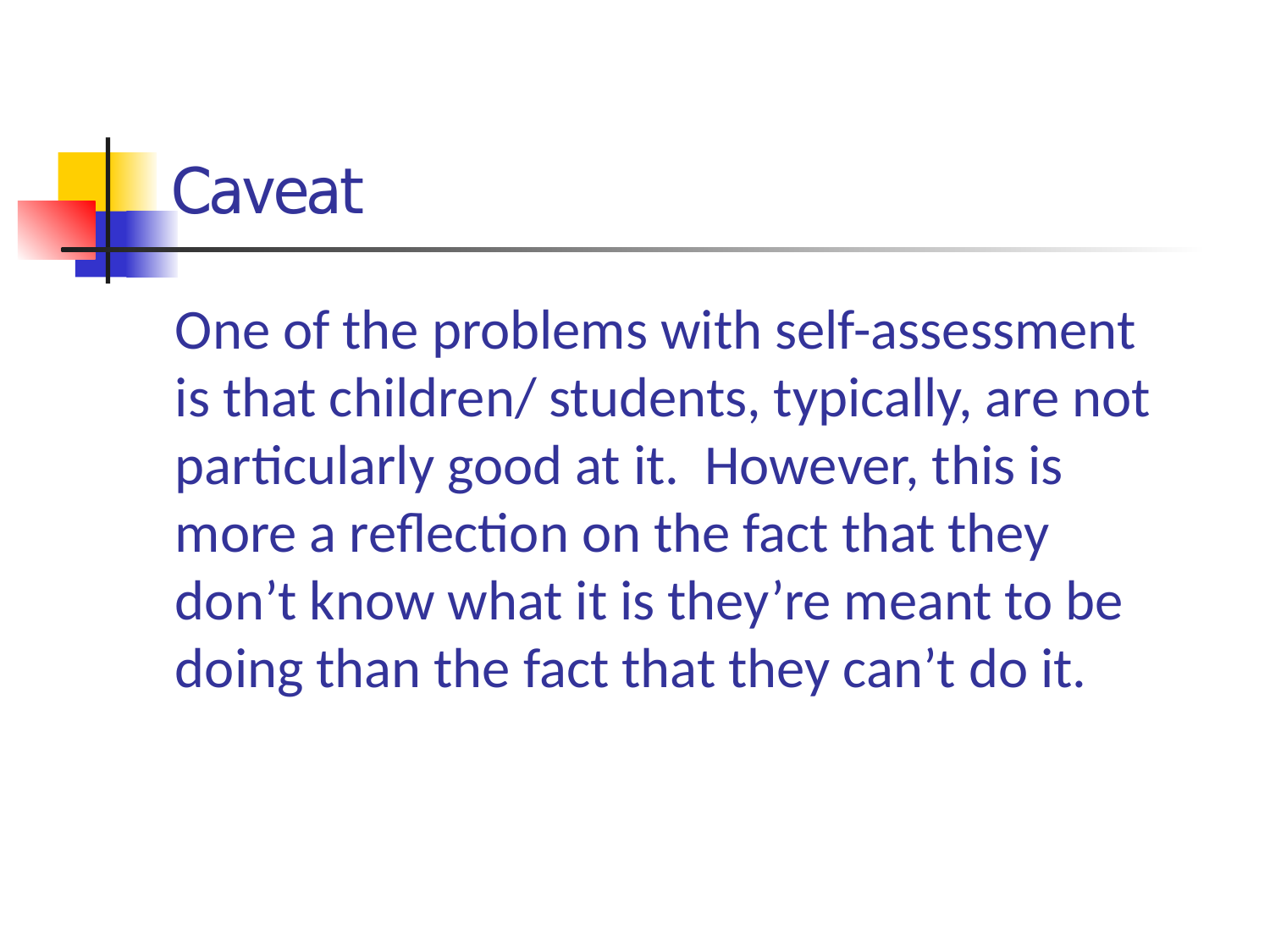

# Caveat
	One of the problems with self-assessment is that children/ students, typically, are not particularly good at it.  However, this is more a reflection on the fact that they don’t know what it is they’re meant to be doing than the fact that they can’t do it.